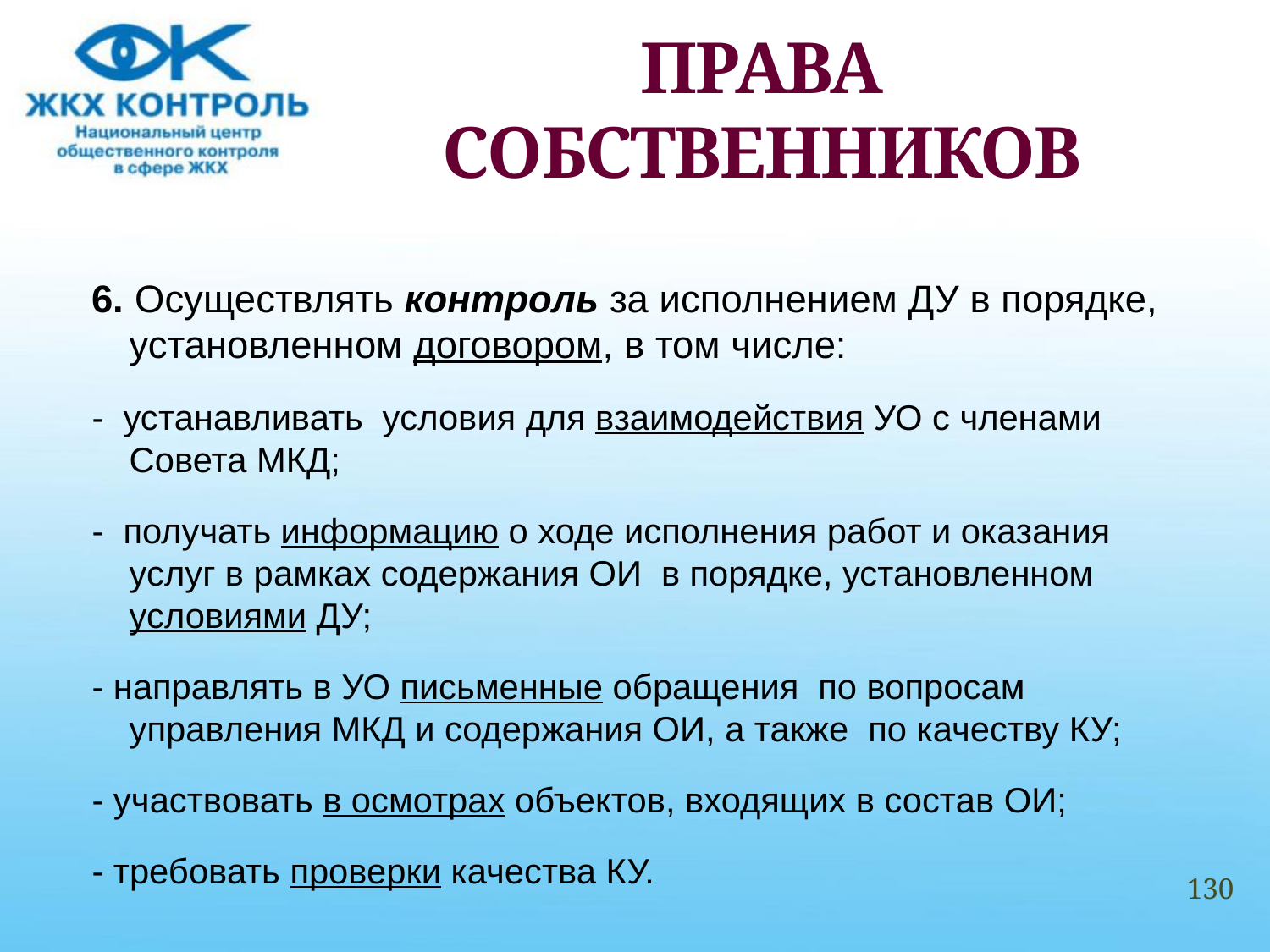

# ПРАВА СОБСТВЕННИКОВ
6. Осуществлять контроль за исполнением ДУ в порядке, установленном договором, в том числе:
-  устанавливать  условия для взаимодействия УО с членами Совета МКД;
-  получать информацию о ходе исполнения работ и оказания  услуг в рамках содержания ОИ  в порядке, установленном условиями ДУ;
- направлять в УО письменные обращения  по вопросам управления МКД и содержания ОИ, а также  по качеству КУ;
- участвовать в осмотрах объектов, входящих в состав ОИ;
- требовать проверки качества КУ.

130